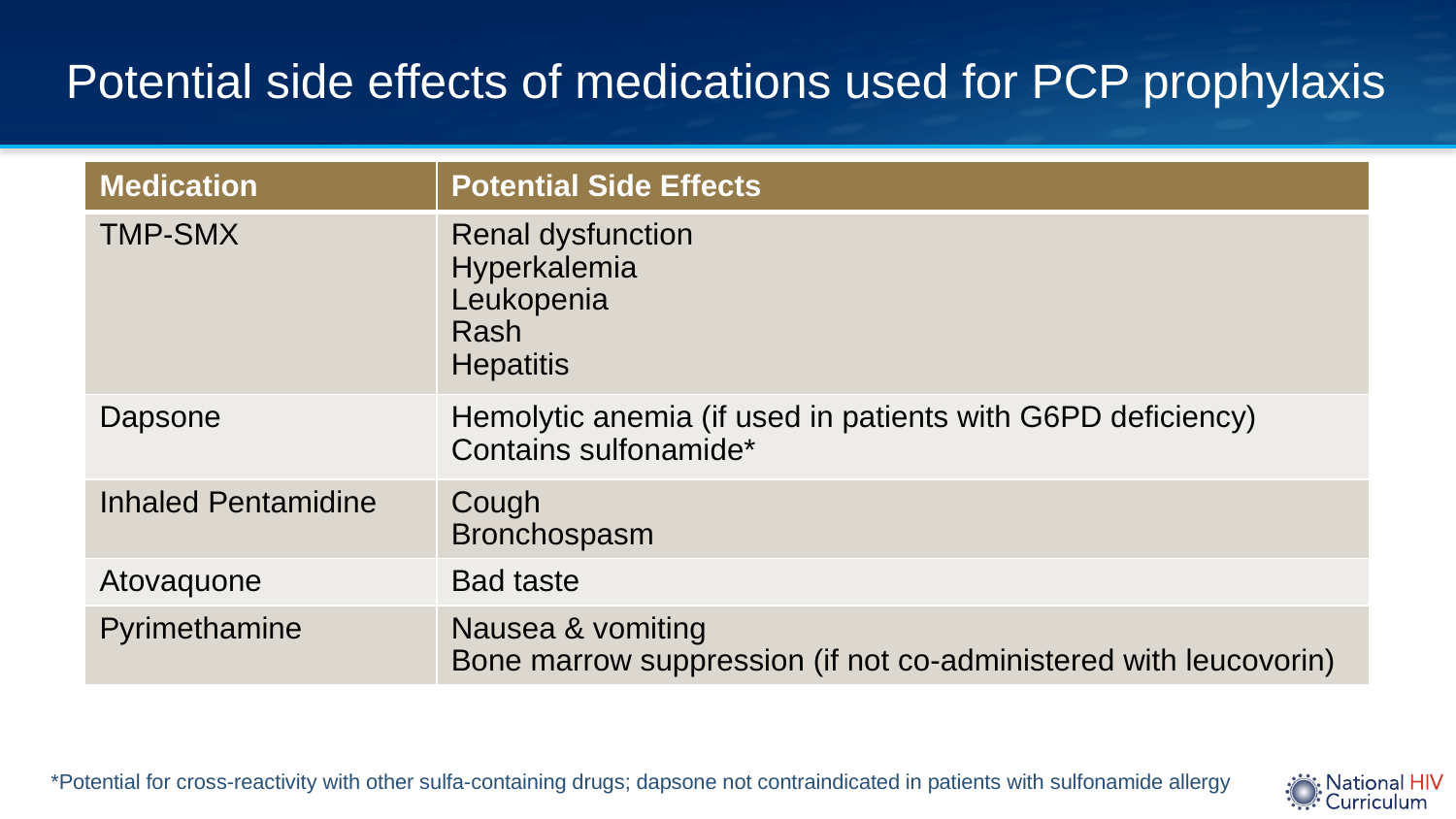

# Potential side effects of medications used for PCP prophylaxis
| Medication | Potential Side Effects |
| --- | --- |
| TMP-SMX | Renal dysfunction Hyperkalemia Leukopenia Rash Hepatitis |
| Dapsone | Hemolytic anemia (if used in patients with G6PD deficiency) Contains sulfonamide\* |
| Inhaled Pentamidine | Cough Bronchospasm |
| Atovaquone | Bad taste |
| Pyrimethamine | Nausea & vomiting Bone marrow suppression (if not co-administered with leucovorin) |
*Potential for cross-reactivity with other sulfa-containing drugs; dapsone not contraindicated in patients with sulfonamide allergy